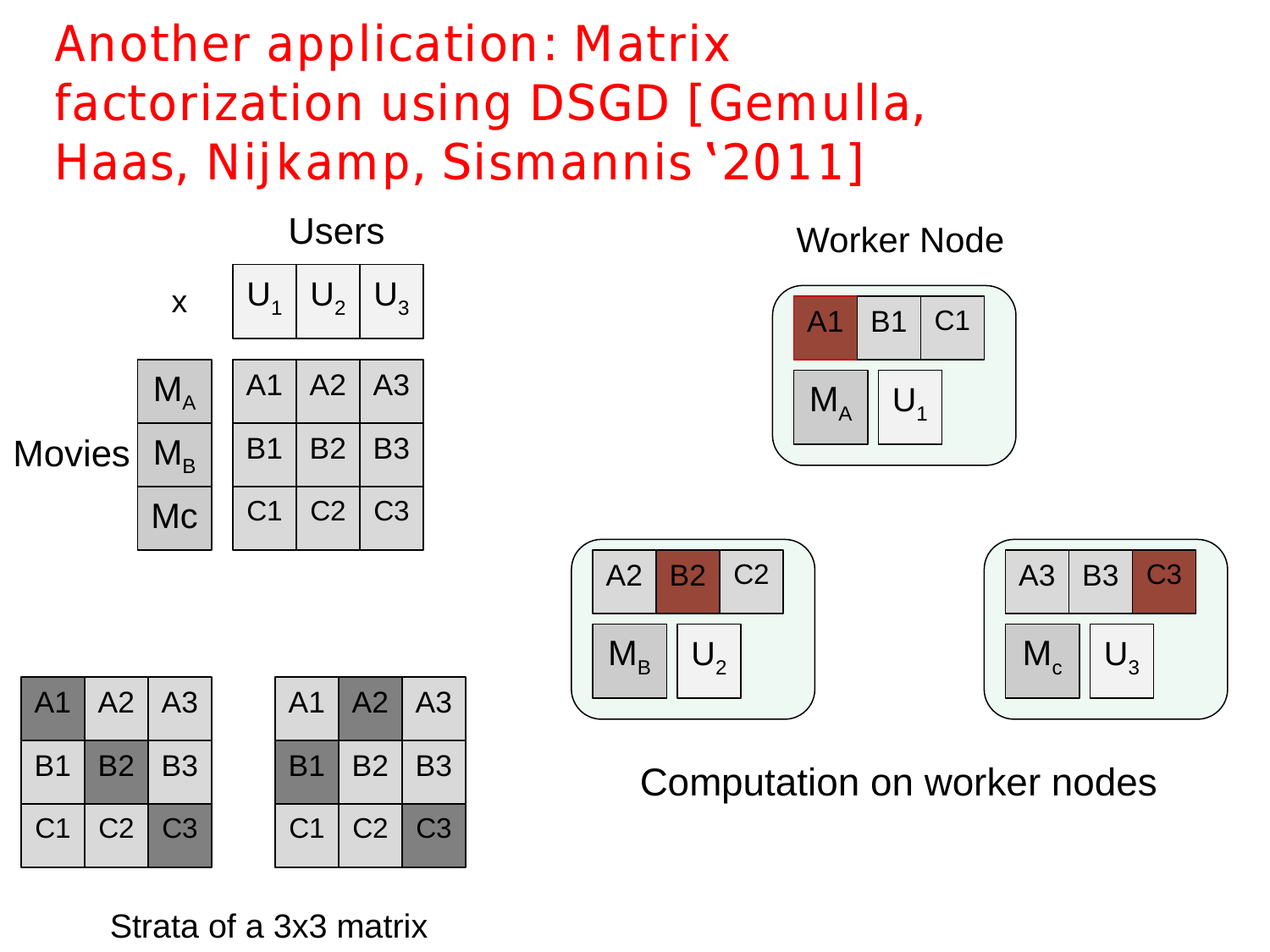

# Another application: Matrix factorization using DSGD [Gemulla, Haas, Nijkamp, Sismannis ‘2011]
Users
Worker Node
U1
U2
U3
MA
A1
A2
A3
B1
B2
B3
C1
C2
C3
MB
Mc
x

A1
B1
C1
MA
U1
Movies

A2
B2
C2
MB
U2

A3
B3
C3
Mc
U3
A1
A2
A3
A1
A2
A3
B1
B2
B3
B1
B2
B3
Computation on worker nodes
C1
C2
C3
C1
C2
C3
9
Strata of a 3x3 matrix